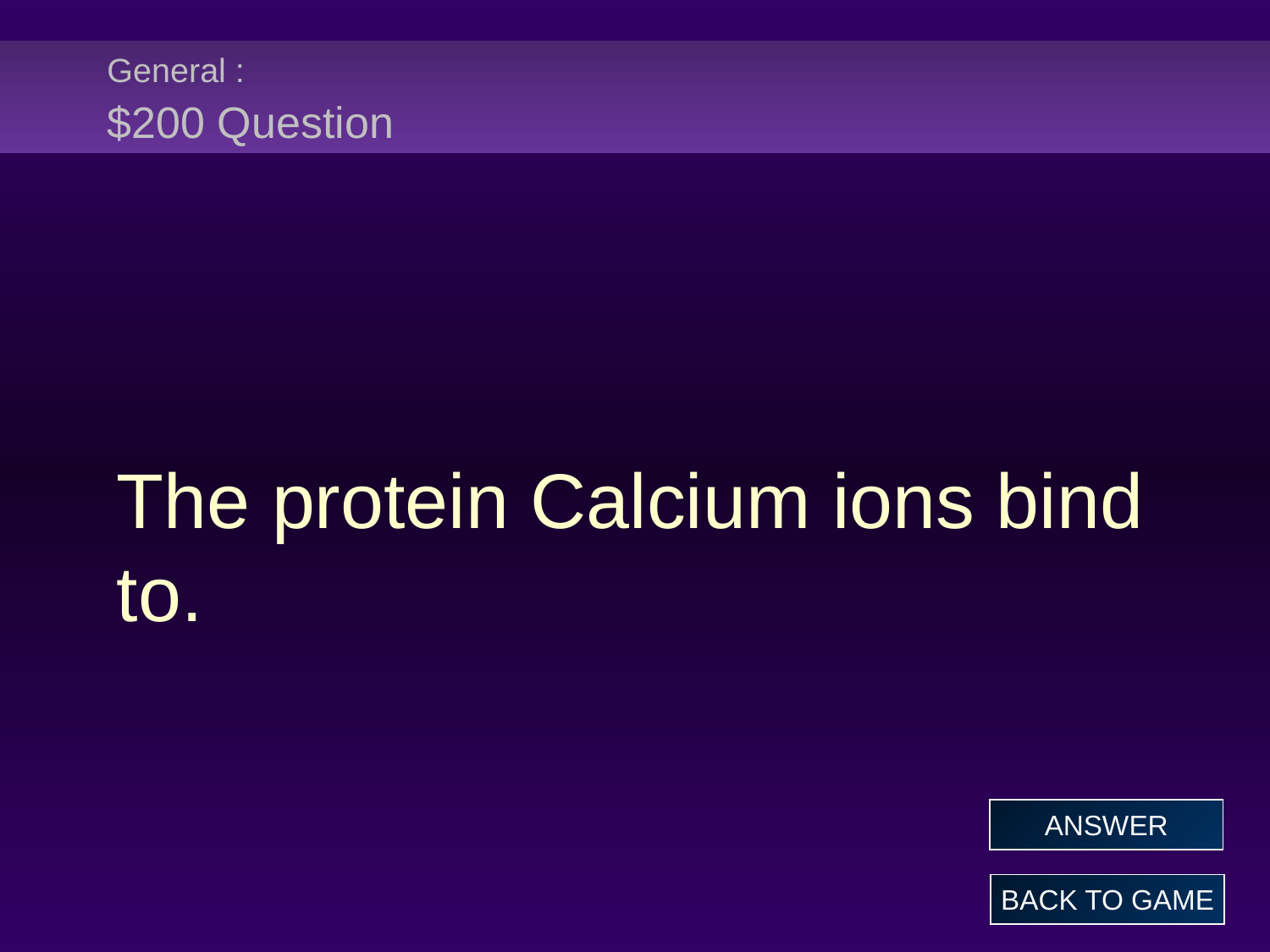

# General : $200 Question
The protein Calcium ions bind to.
ANSWER
BACK TO GAME